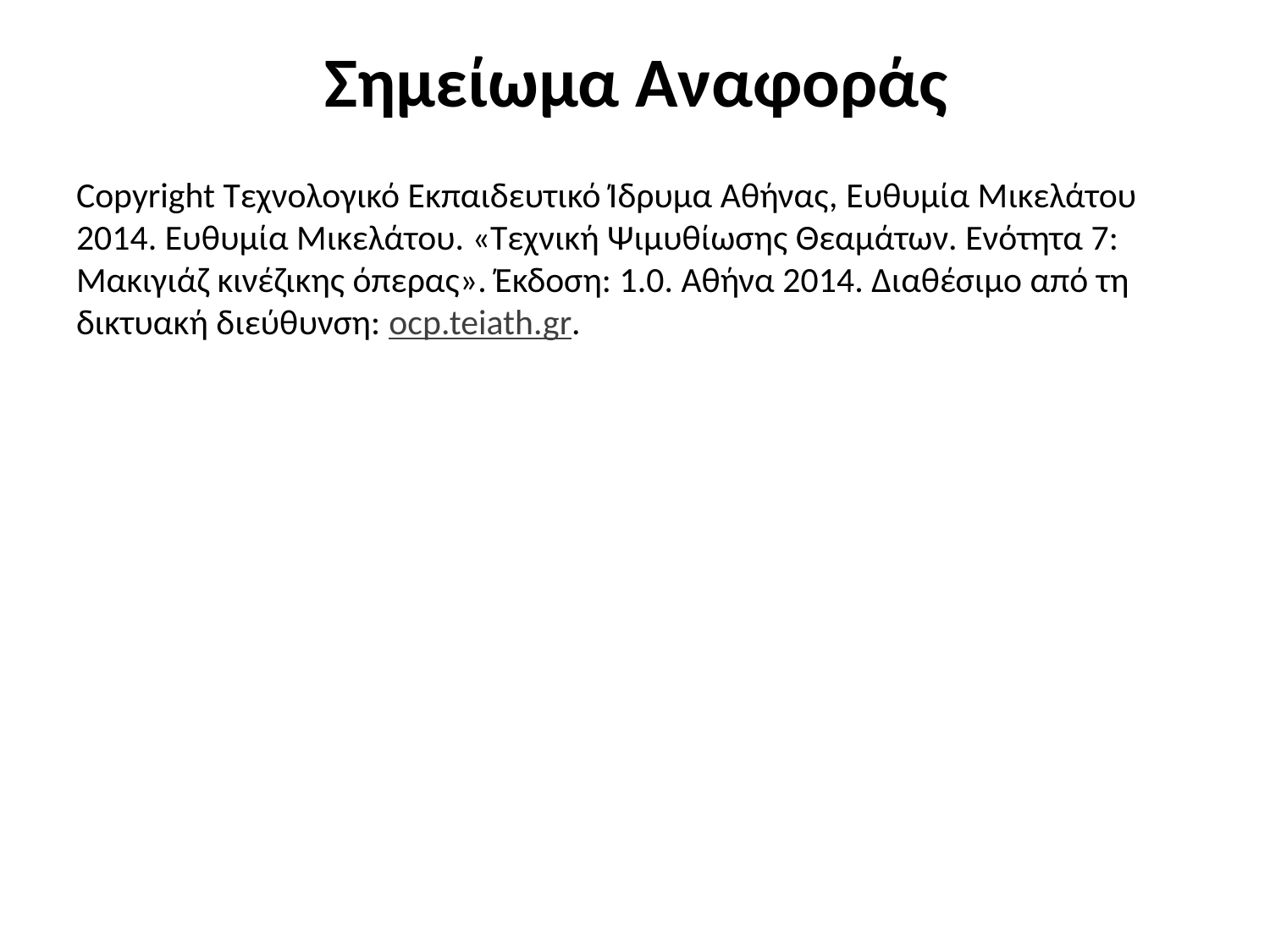

# Σημείωμα Αναφοράς
Copyright Τεχνολογικό Εκπαιδευτικό Ίδρυμα Αθήνας, Ευθυμία Μικελάτου 2014. Ευθυμία Μικελάτου. «Τεχνική Ψιμυθίωσης Θεαμάτων. Ενότητα 7: Μακιγιάζ κινέζικης όπερας». Έκδοση: 1.0. Αθήνα 2014. Διαθέσιμο από τη δικτυακή διεύθυνση: ocp.teiath.gr.